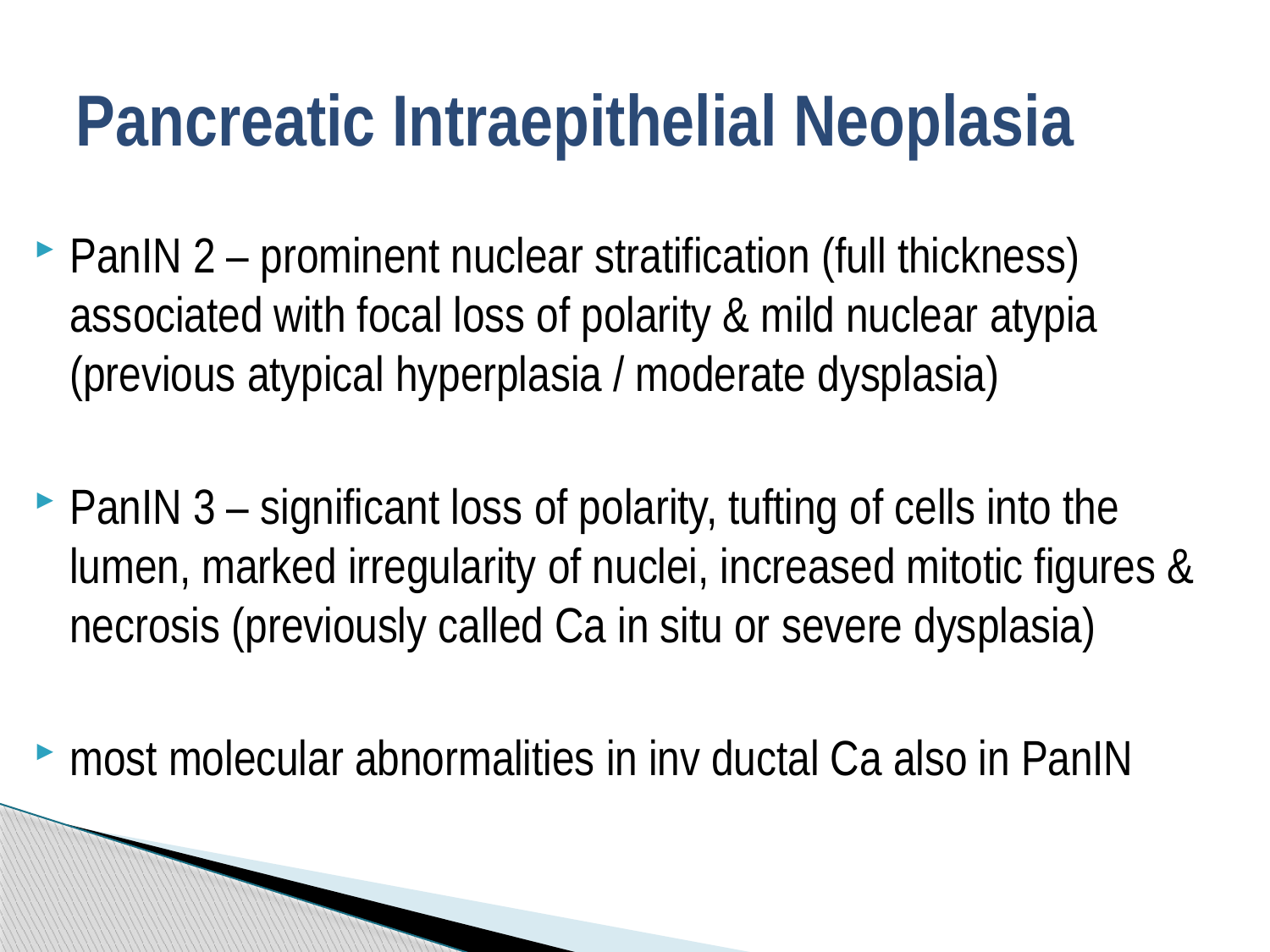

# Pancreatic Intraepithelial Neoplasia
PanIN 2 – prominent nuclear stratification (full thickness) associated with focal loss of polarity & mild nuclear atypia (previous atypical hyperplasia / moderate dysplasia)

PanIN 3 – significant loss of polarity, tufting of cells into the lumen, marked irregularity of nuclei, increased mitotic figures & necrosis (previously called Ca in situ or severe dysplasia)

most molecular abnormalities in inv ductal Ca also in PanIN